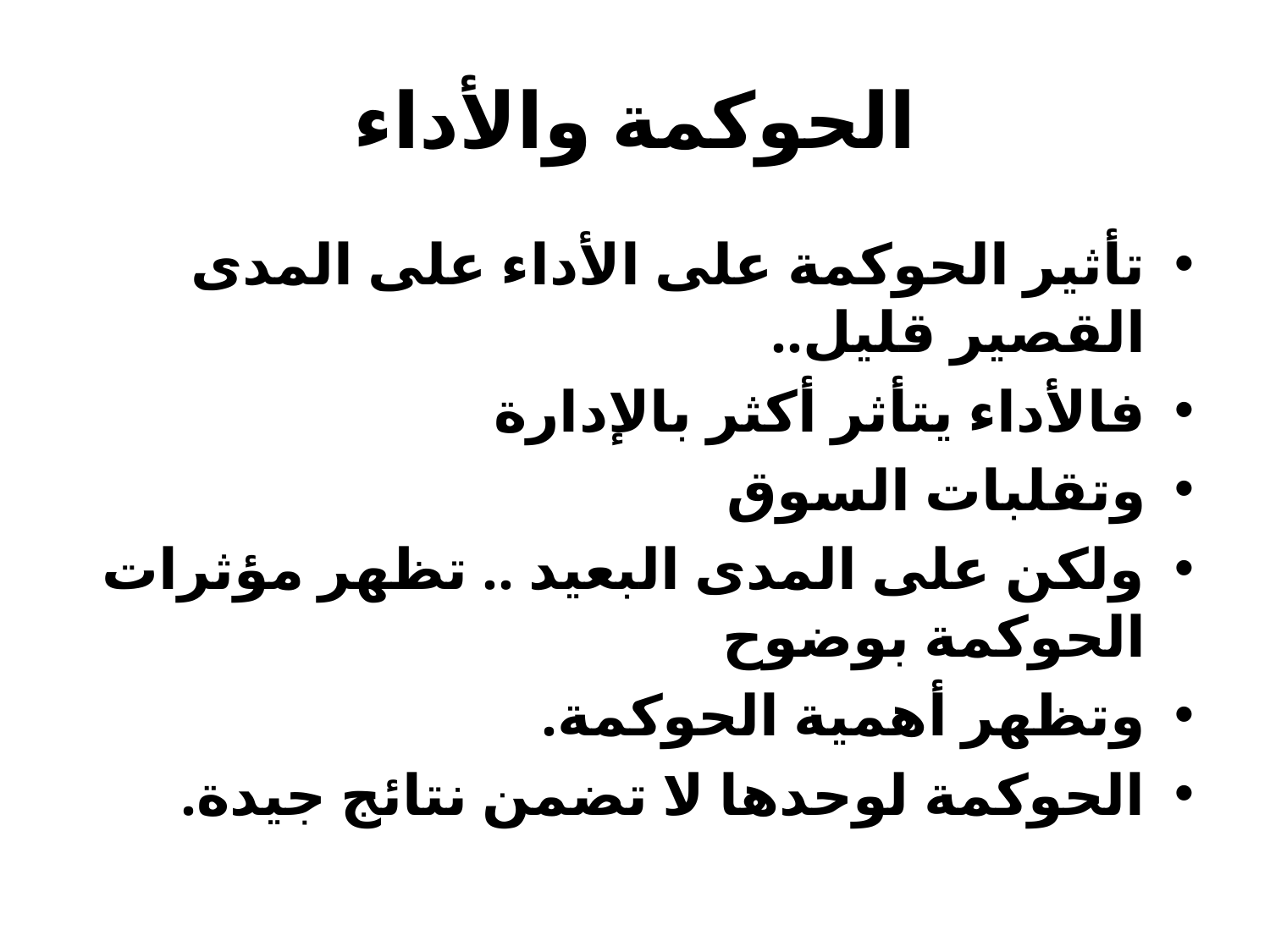

# الحوكمة والأداء
تأثير الحوكمة على الأداء على المدى القصير قليل..
فالأداء يتأثر أكثر بالإدارة
وتقلبات السوق
ولكن على المدى البعيد .. تظهر مؤثرات الحوكمة بوضوح
وتظهر أهمية الحوكمة.
الحوكمة لوحدها لا تضمن نتائج جيدة.